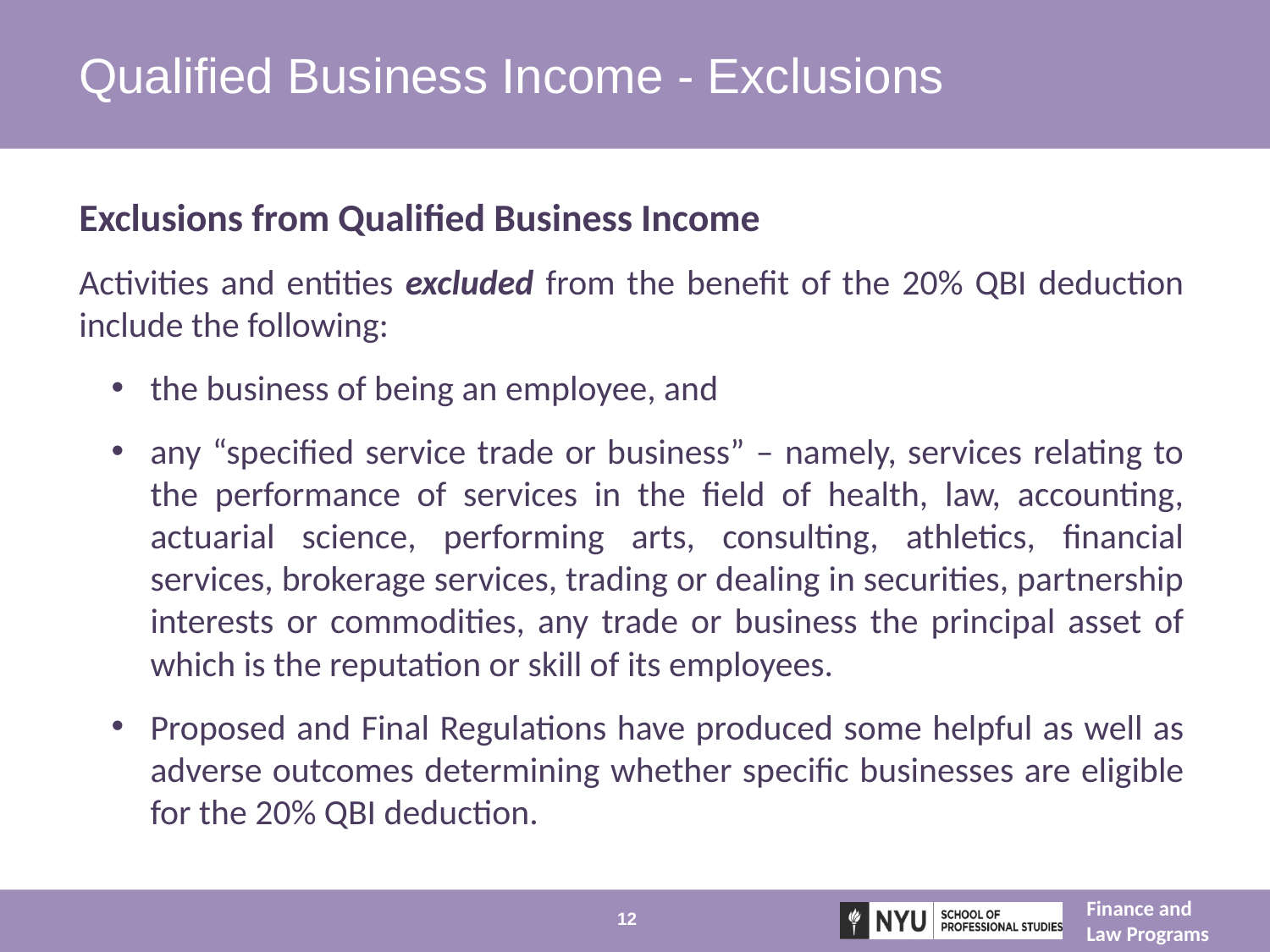

# Qualified Business Income - Exclusions
Exclusions from Qualified Business Income
Activities and entities excluded from the benefit of the 20% QBI deduction include the following:
the business of being an employee, and
any “specified service trade or business” – namely, services relating to the performance of services in the field of health, law, accounting, actuarial science, performing arts, consulting, athletics, financial services, brokerage services, trading or dealing in securities, partnership interests or commodities, any trade or business the principal asset of which is the reputation or skill of its employees.
Proposed and Final Regulations have produced some helpful as well as adverse outcomes determining whether specific businesses are eligible for the 20% QBI deduction.
12